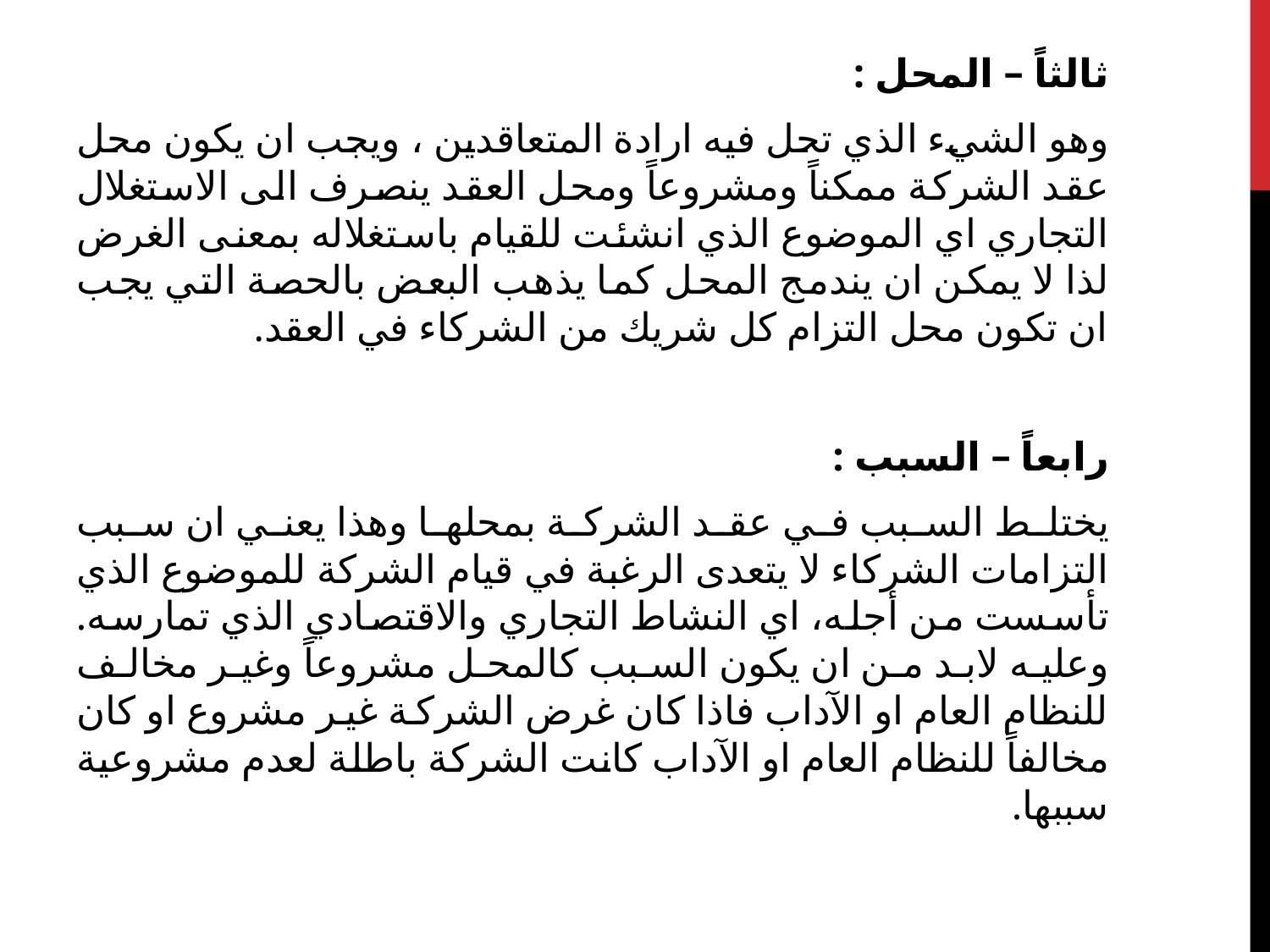

ثالثاً – المحل :
وهو الشيء الذي تحل فيه ارادة المتعاقدين ، ويجب ان يكون محل عقد الشركة ممكناً ومشروعاً ومحل العقد ينصرف الى الاستغلال التجاري اي الموضوع الذي انشئت للقيام باستغلاله بمعنى الغرض لذا لا يمكن ان يندمج المحل كما يذهب البعض بالحصة التي يجب ان تكون محل التزام كل شريك من الشركاء في العقد.

رابعاً – السبب :
يختلط السبب في عقد الشركة بمحلها وهذا يعني ان سبب التزامات الشركاء لا يتعدى الرغبة في قيام الشركة للموضوع الذي تأسست من أجله، اي النشاط التجاري والاقتصادي الذي تمارسه. وعليه لابد من ان يكون السبب كالمحل مشروعاً وغير مخالف للنظام العام او الآداب فاذا كان غرض الشركة غير مشروع او كان مخالفاً للنظام العام او الآداب كانت الشركة باطلة لعدم مشروعية سببها.